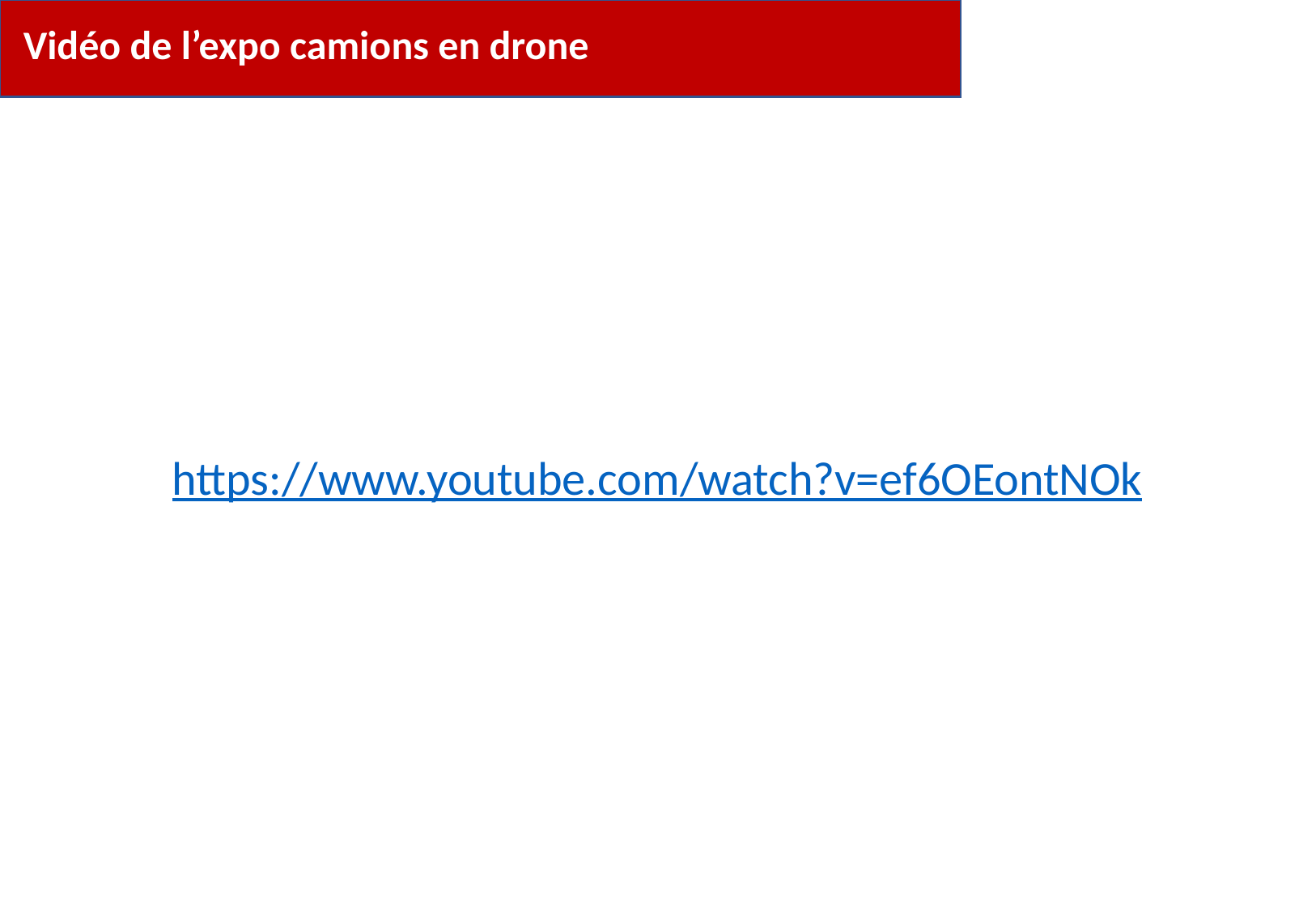

Vidéo de l’expo camions en drone
https://www.youtube.com/watch?v=ef6OEontNOk